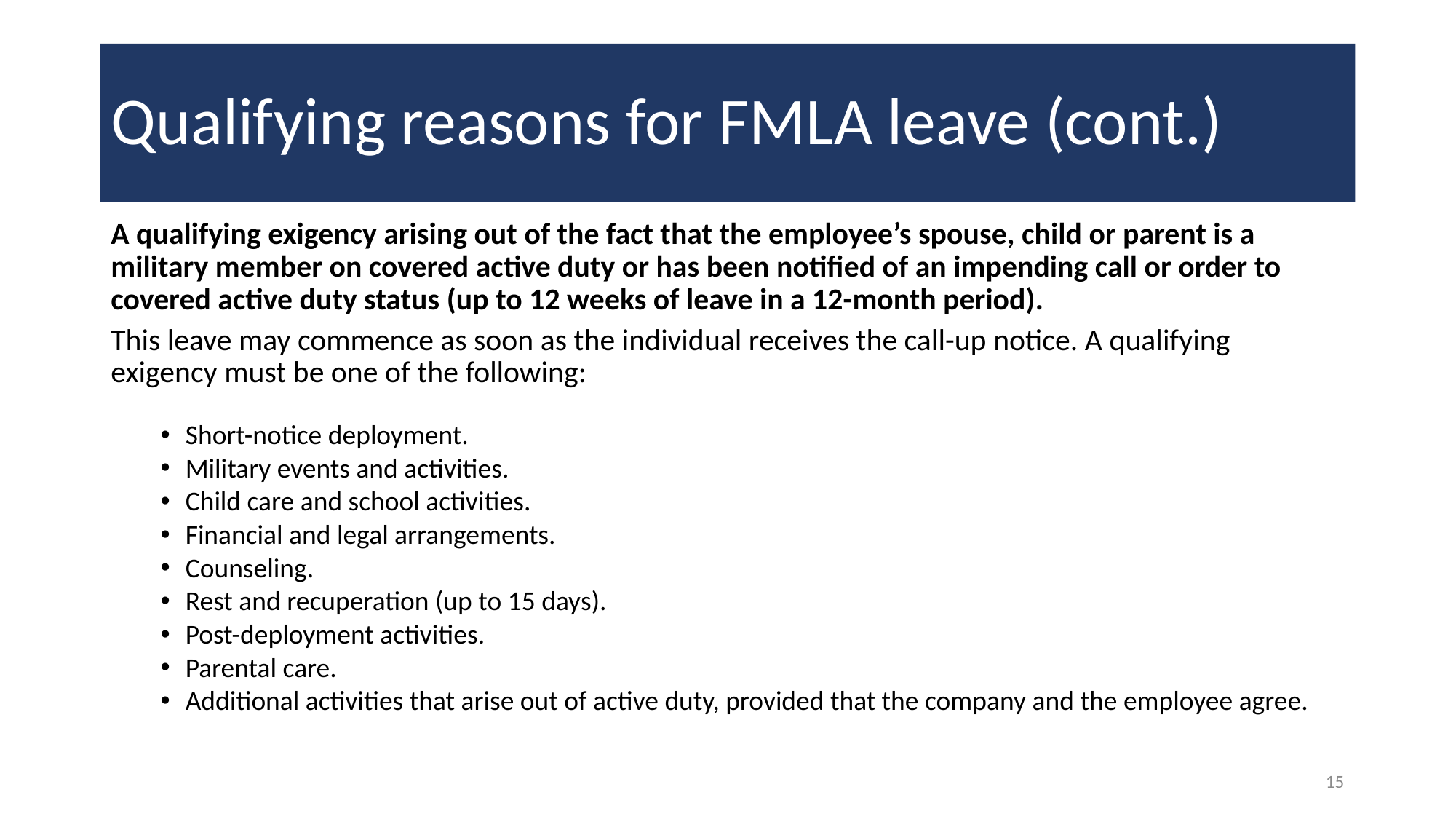

# Qualifying reasons for FMLA leave (cont.)
A qualifying exigency arising out of the fact that the employee’s spouse, child or parent is a military member on covered active duty or has been notified of an impending call or order to covered active duty status (up to 12 weeks of leave in a 12-month period).
This leave may commence as soon as the individual receives the call-up notice. A qualifying exigency must be one of the following:
Short-notice deployment.
Military events and activities.
Child care and school activities.
Financial and legal arrangements.
Counseling.
Rest and recuperation (up to 15 days).
Post-deployment activities.
Parental care.
Additional activities that arise out of active duty, provided that the company and the employee agree.

15